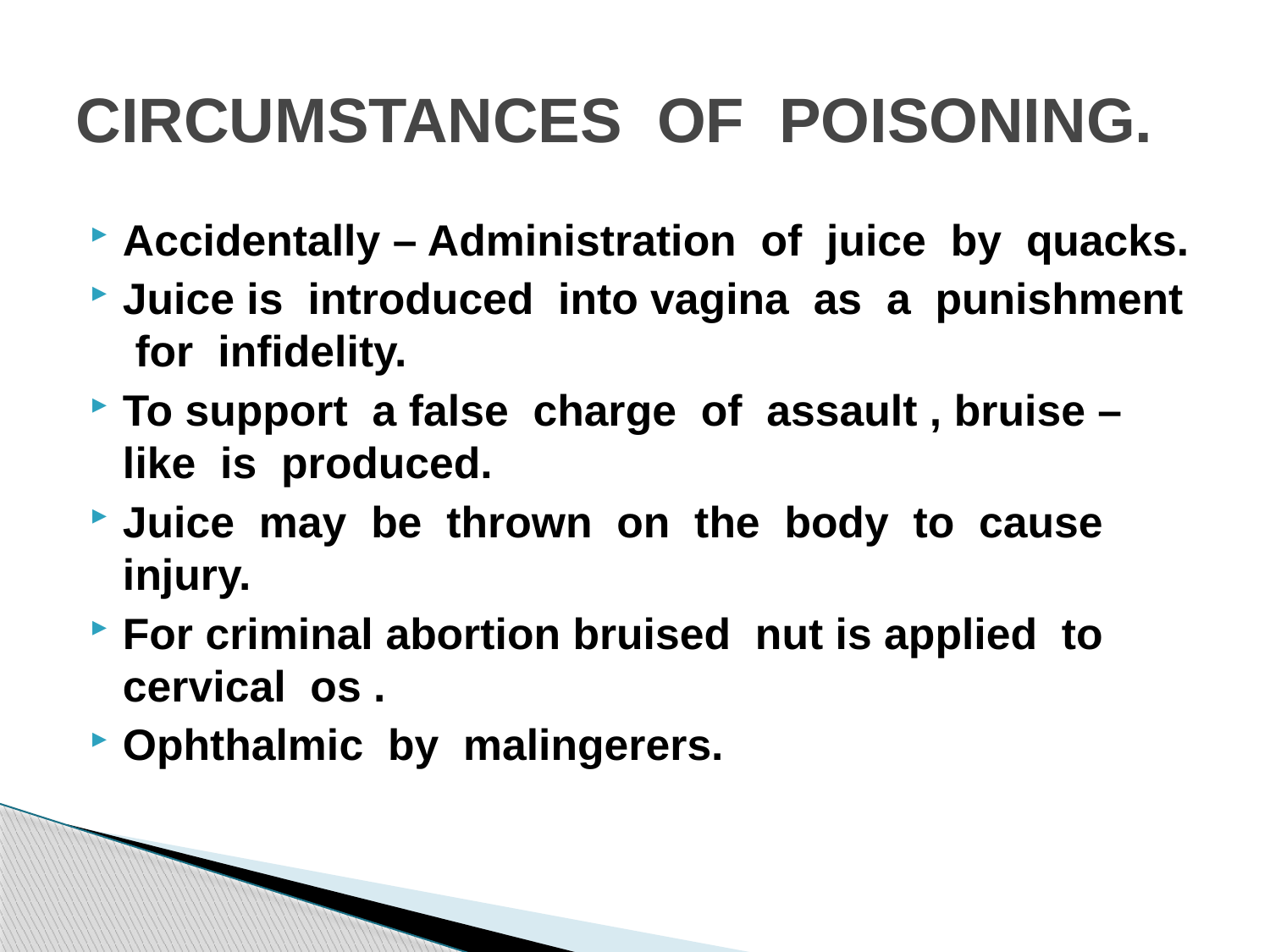

# CIRCUMSTANCES  OF  POISONING.
Accidentally – Administration  of  juice  by  quacks.
Juice is  introduced  into vagina  as  a  punishment  for  infidelity.
To support  a false  charge  of  assault , bruise – like  is  produced.
Juice  may  be  thrown  on  the  body  to  cause  injury.
For criminal abortion bruised  nut is applied  to  cervical  os .
Ophthalmic  by  malingerers.